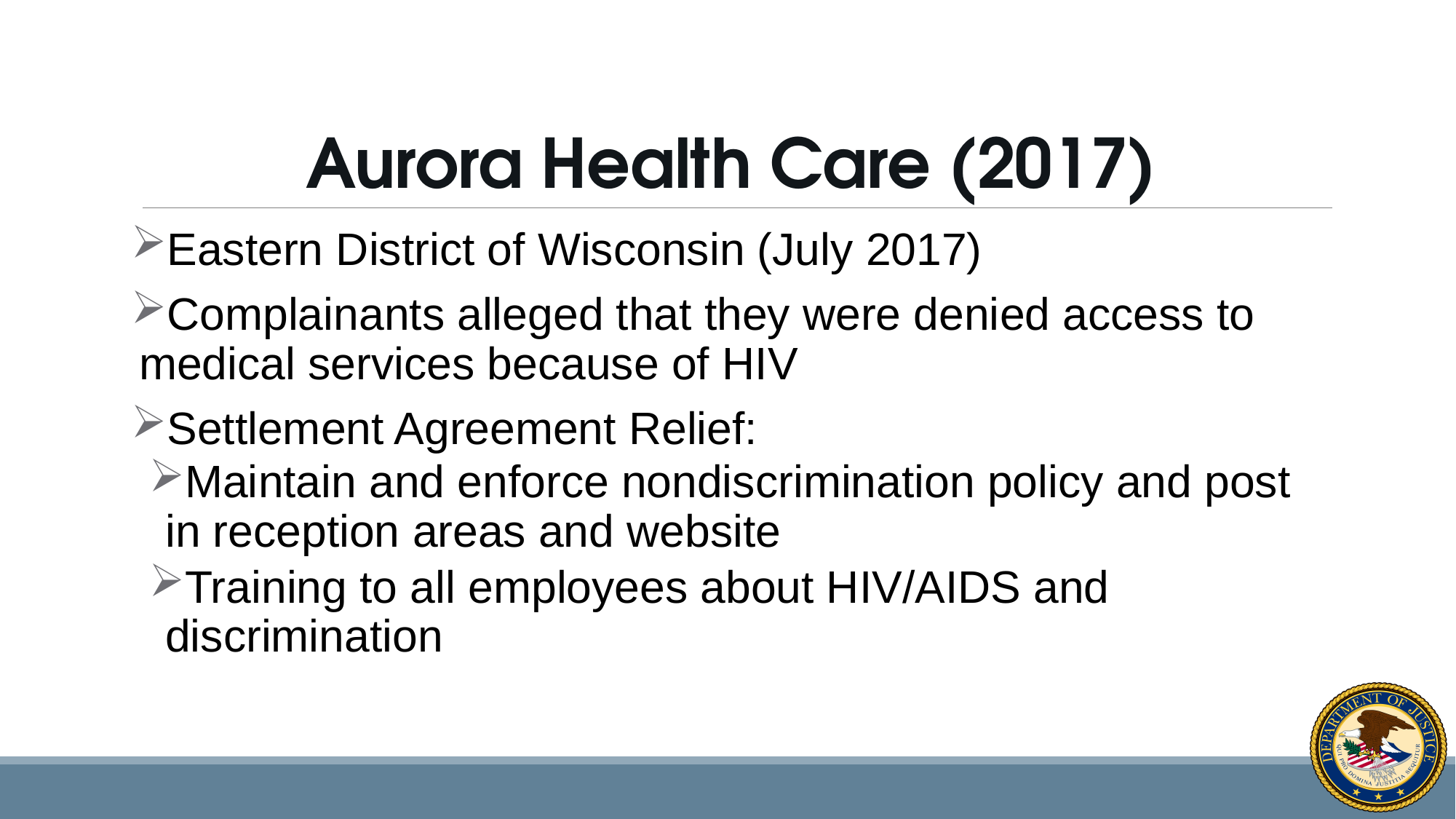

# Aurora Health Care (2017)
Eastern District of Wisconsin (July 2017)
Complainants alleged that they were denied access to medical services because of HIV
Settlement Agreement Relief:
Maintain and enforce nondiscrimination policy and post in reception areas and website
Training to all employees about HIV/AIDS and discrimination